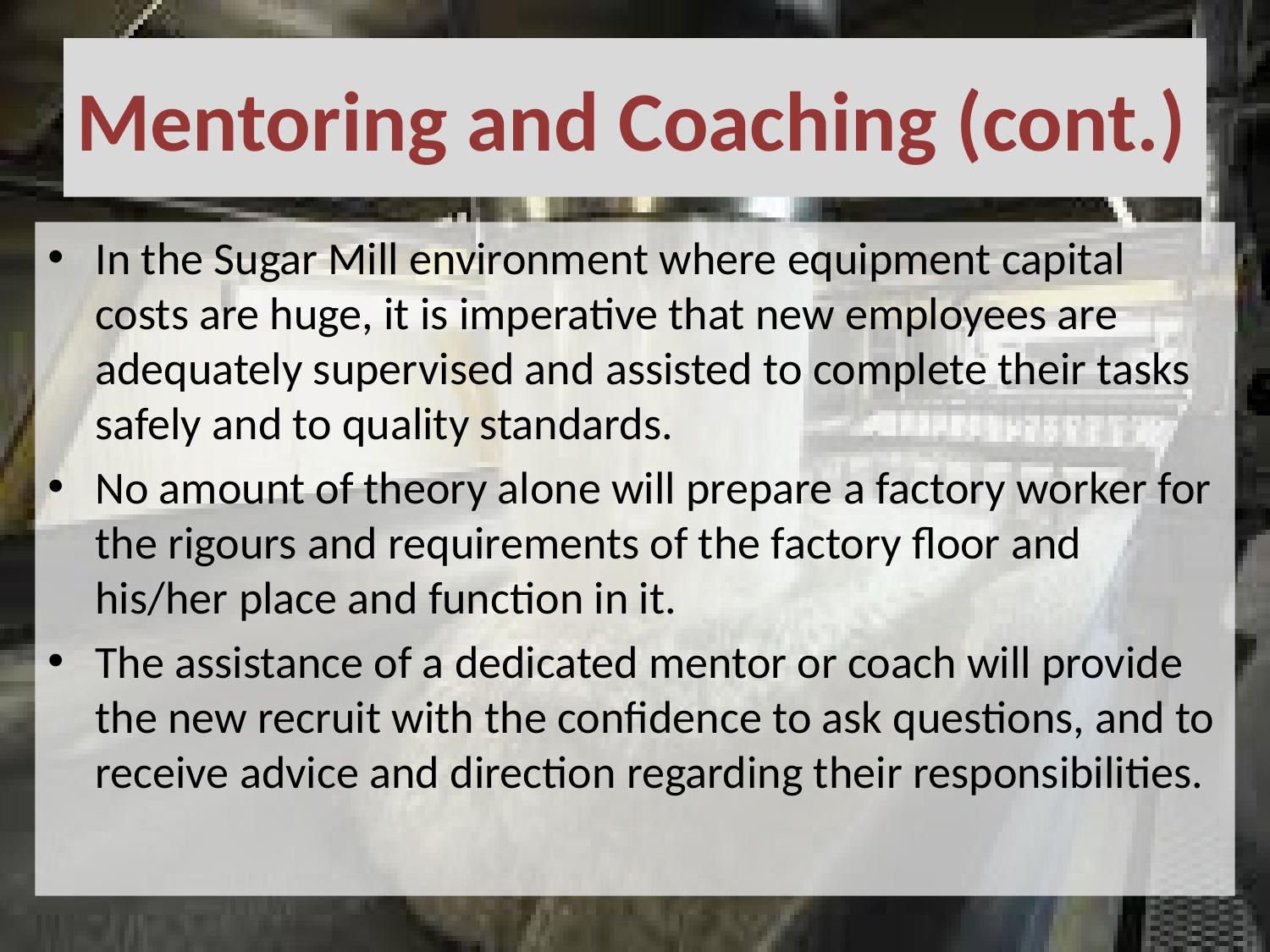

# Mentoring and Coaching (cont.)
In the Sugar Mill environment where equipment capital costs are huge, it is imperative that new employees are adequately supervised and assisted to complete their tasks safely and to quality standards.
No amount of theory alone will prepare a factory worker for the rigours and requirements of the factory floor and his/her place and function in it.
The assistance of a dedicated mentor or coach will provide the new recruit with the confidence to ask questions, and to receive advice and direction regarding their responsibilities.